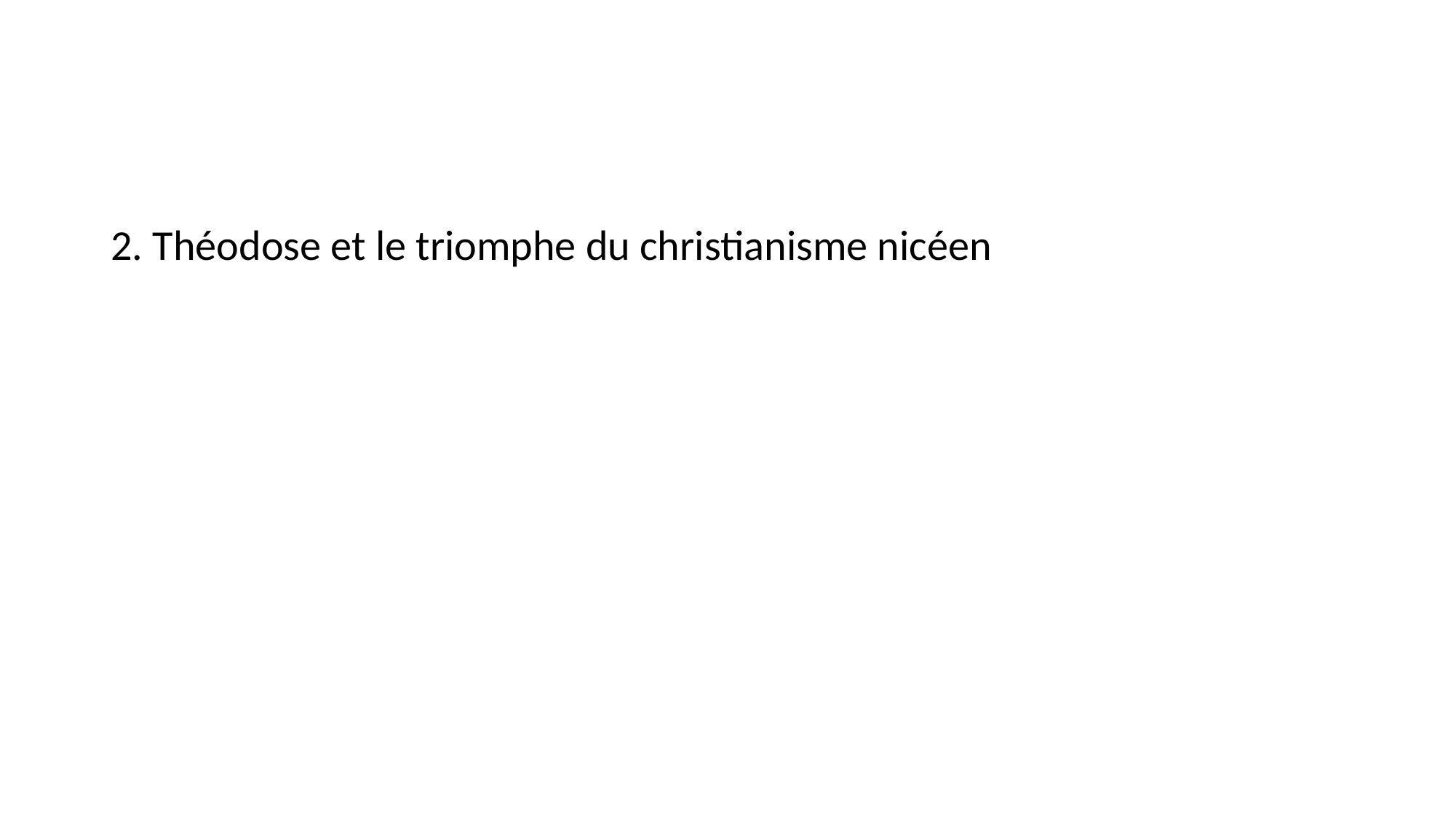

#
2. Théodose et le triomphe du christianisme nicéen